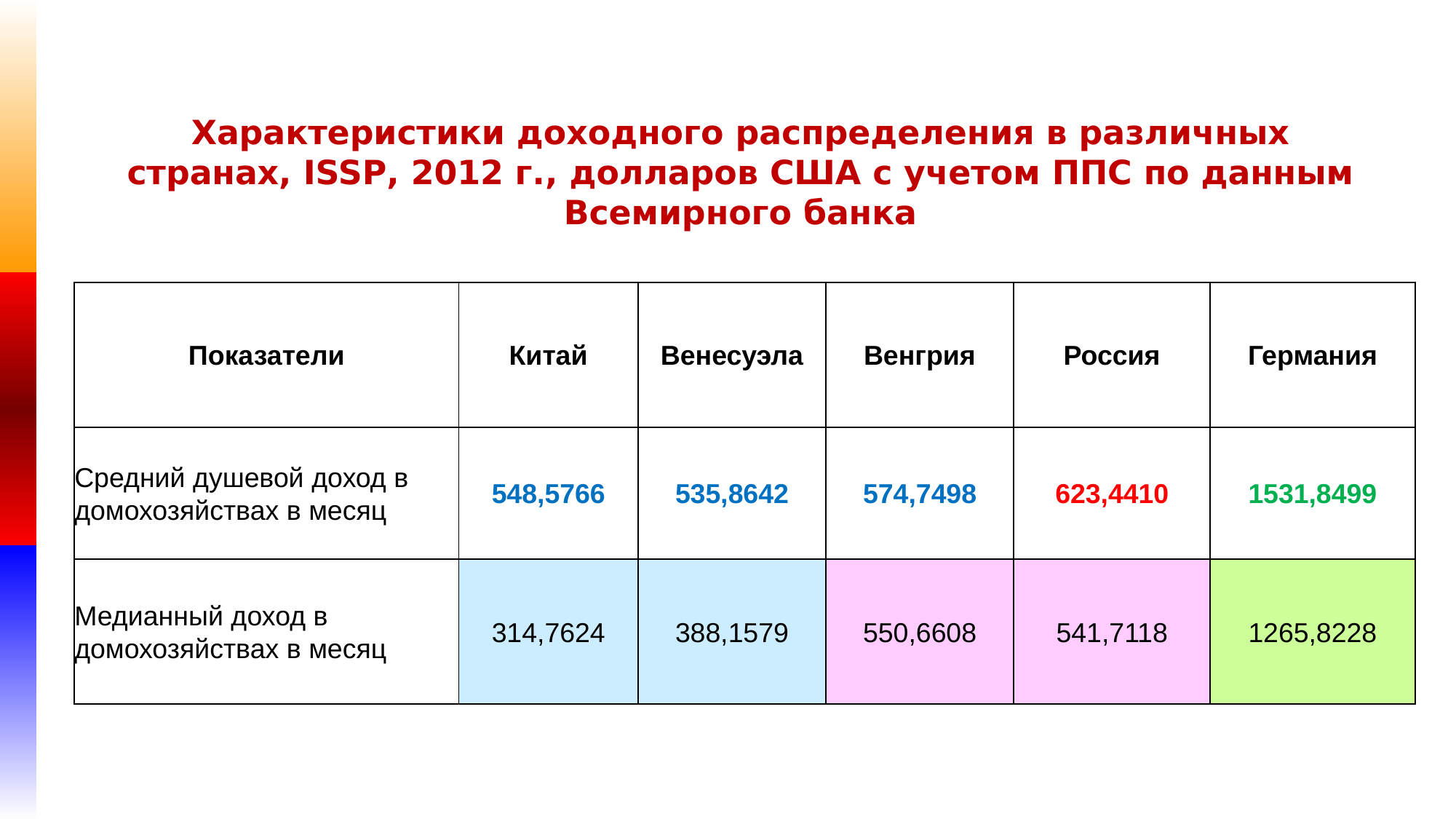

Характеристики доходного распределения в различных странах, ISSP, 2012 г., долларов США с учетом ППС по данным Всемирного банка

| Показатели | Китай | Венесуэла | Венгрия | Россия | Германия |
| --- | --- | --- | --- | --- | --- |
| Средний душевой доход в домохозяйствах в месяц | 548,5766 | 535,8642 | 574,7498 | 623,4410 | 1531,8499 |
| Медианный доход в домохозяйствах в месяц | 314,7624 | 388,1579 | 550,6608 | 541,7118 | 1265,8228 |